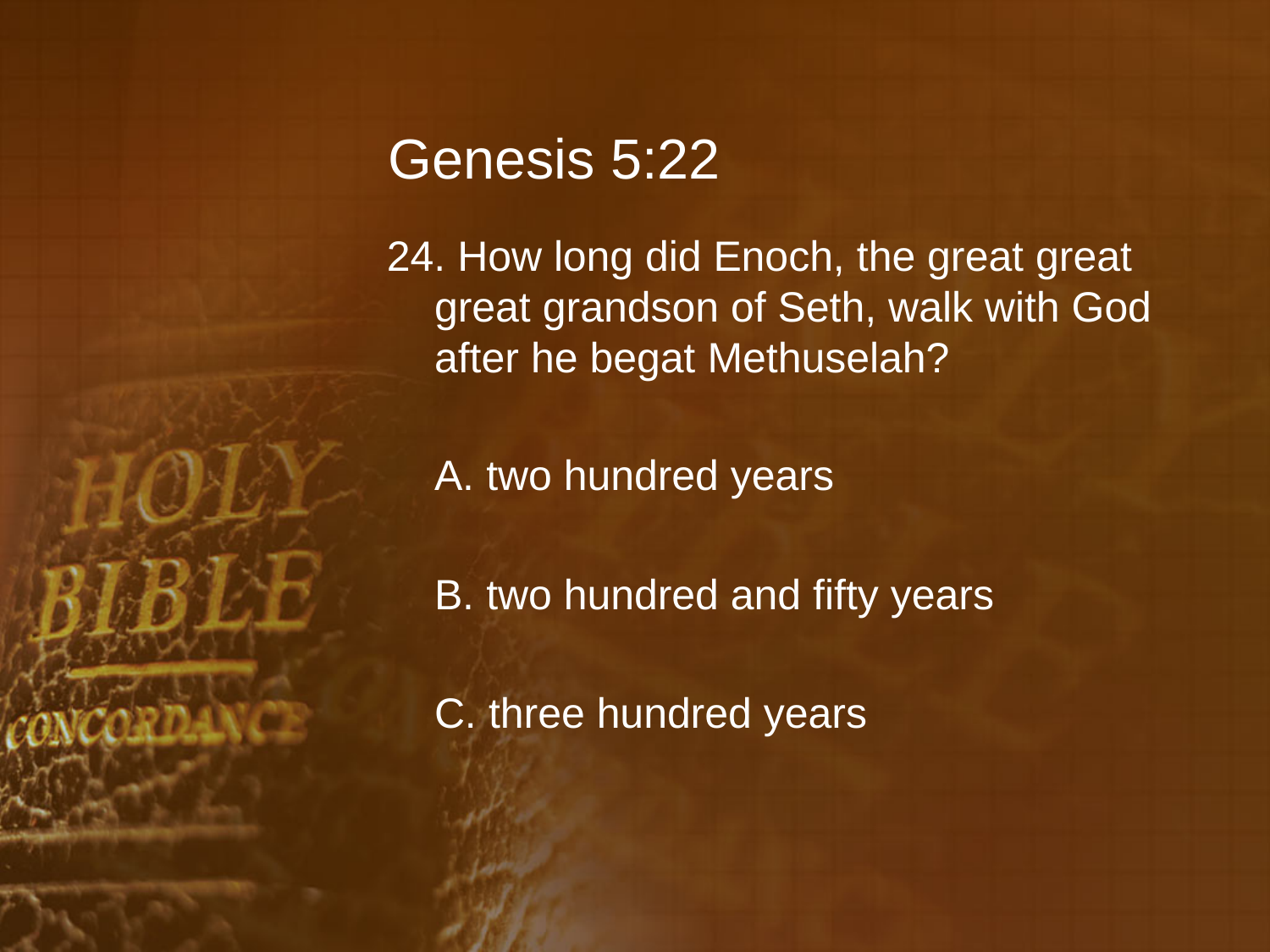

# Genesis 5:22
24. How long did Enoch, the great great great grandson of Seth, walk with God after he begat Methuselah?

	A. two hundred years

	B. two hundred and fifty years

	C. three hundred years